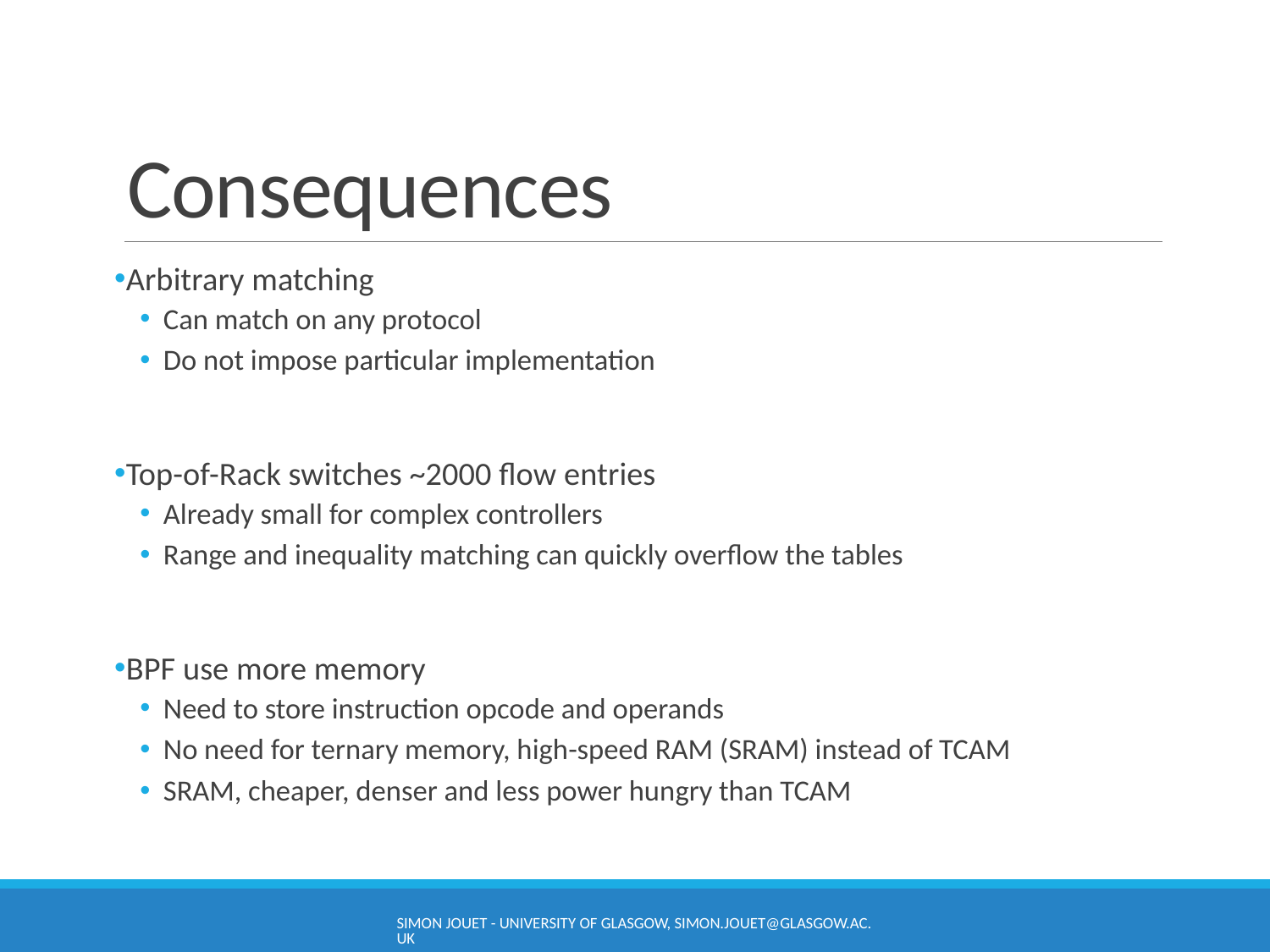

# Consequences
Arbitrary matching
Can match on any protocol
Do not impose particular implementation

Top-of-Rack switches ~2000 flow entries
Already small for complex controllers
Range and inequality matching can quickly overflow the tables

BPF use more memory
Need to store instruction opcode and operands
No need for ternary memory, high-speed RAM (SRAM) instead of TCAM
SRAM, cheaper, denser and less power hungry than TCAM

Simon Jouet - University of Glasgow, simon.jouet@glasgow.ac.uk